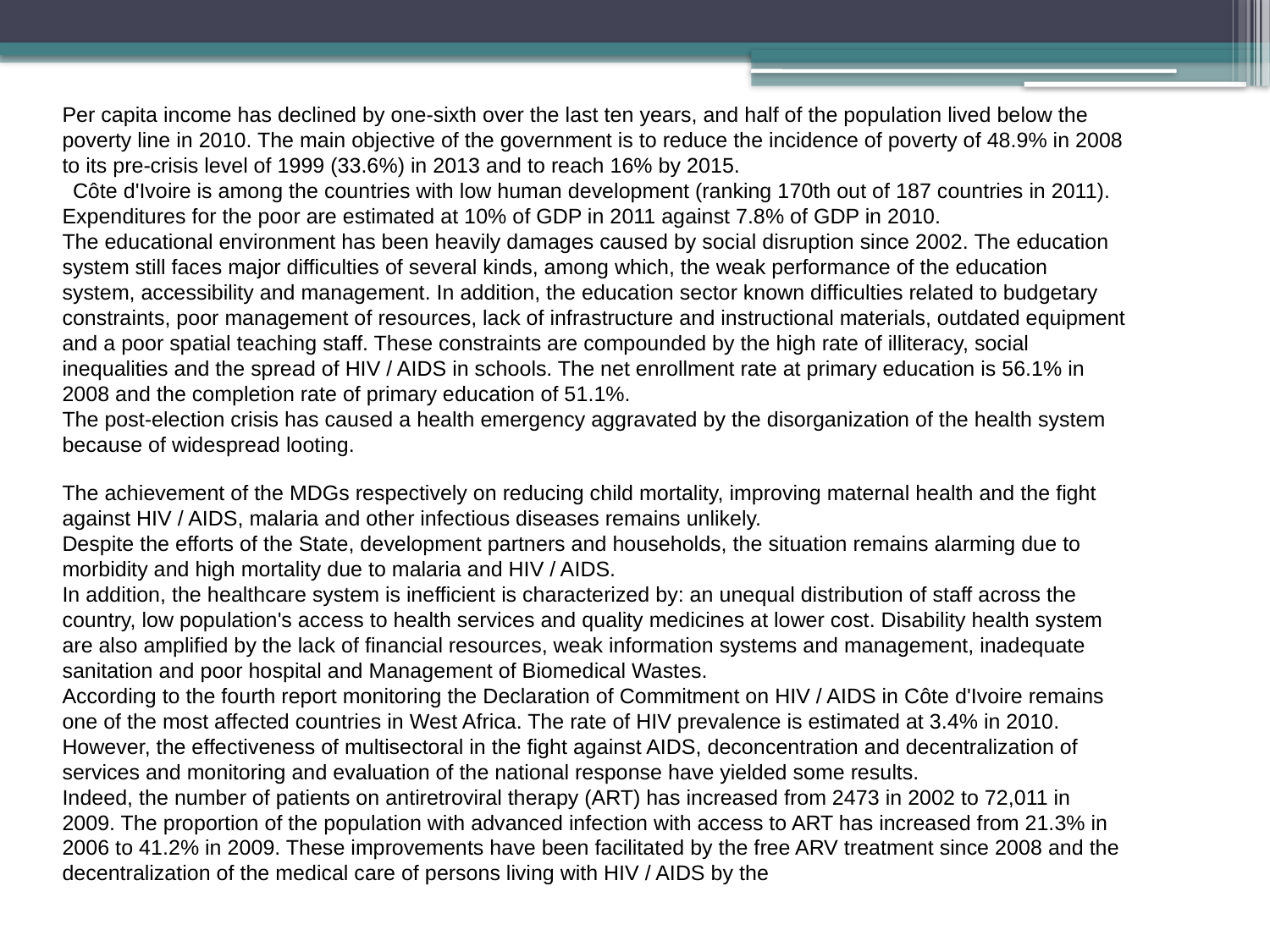

Per capita income has declined by one-sixth over the last ten years, and half of the population lived below the poverty line in 2010. The main objective of the government is to reduce the incidence of poverty of 48.9% in 2008 to its pre-crisis level of 1999 (33.6%) in 2013 and to reach 16% by 2015.
  Côte d'Ivoire is among the countries with low human development (ranking 170th out of 187 countries in 2011). Expenditures for the poor are estimated at 10% of GDP in 2011 against 7.8% of GDP in 2010.
The educational environment has been heavily damages caused by social disruption since 2002. The education system still faces major difficulties of several kinds, among which, the weak performance of the education system, accessibility and management. In addition, the education sector known difficulties related to budgetary constraints, poor management of resources, lack of infrastructure and instructional materials, outdated equipment and a poor spatial teaching staff. These constraints are compounded by the high rate of illiteracy, social inequalities and the spread of HIV / AIDS in schools. The net enrollment rate at primary education is 56.1% in 2008 and the completion rate of primary education of 51.1%.
The post-election crisis has caused a health emergency aggravated by the disorganization of the health system because of widespread looting.

The achievement of the MDGs respectively on reducing child mortality, improving maternal health and the fight against HIV / AIDS, malaria and other infectious diseases remains unlikely.
Despite the efforts of the State, development partners and households, the situation remains alarming due to morbidity and high mortality due to malaria and HIV / AIDS.
In addition, the healthcare system is inefficient is characterized by: an unequal distribution of staff across the country, low population's access to health services and quality medicines at lower cost. Disability health system are also amplified by the lack of financial resources, weak information systems and management, inadequate sanitation and poor hospital and Management of Biomedical Wastes.
According to the fourth report monitoring the Declaration of Commitment on HIV / AIDS in Côte d'Ivoire remains one of the most affected countries in West Africa. The rate of HIV prevalence is estimated at 3.4% in 2010. However, the effectiveness of multisectoral in the fight against AIDS, deconcentration and decentralization of services and monitoring and evaluation of the national response have yielded some results.
Indeed, the number of patients on antiretroviral therapy (ART) has increased from 2473 in 2002 to 72,011 in 2009. The proportion of the population with advanced infection with access to ART has increased from 21.3% in 2006 to 41.2% in 2009. These improvements have been facilitated by the free ARV treatment since 2008 and the decentralization of the medical care of persons living with HIV / AIDS by the